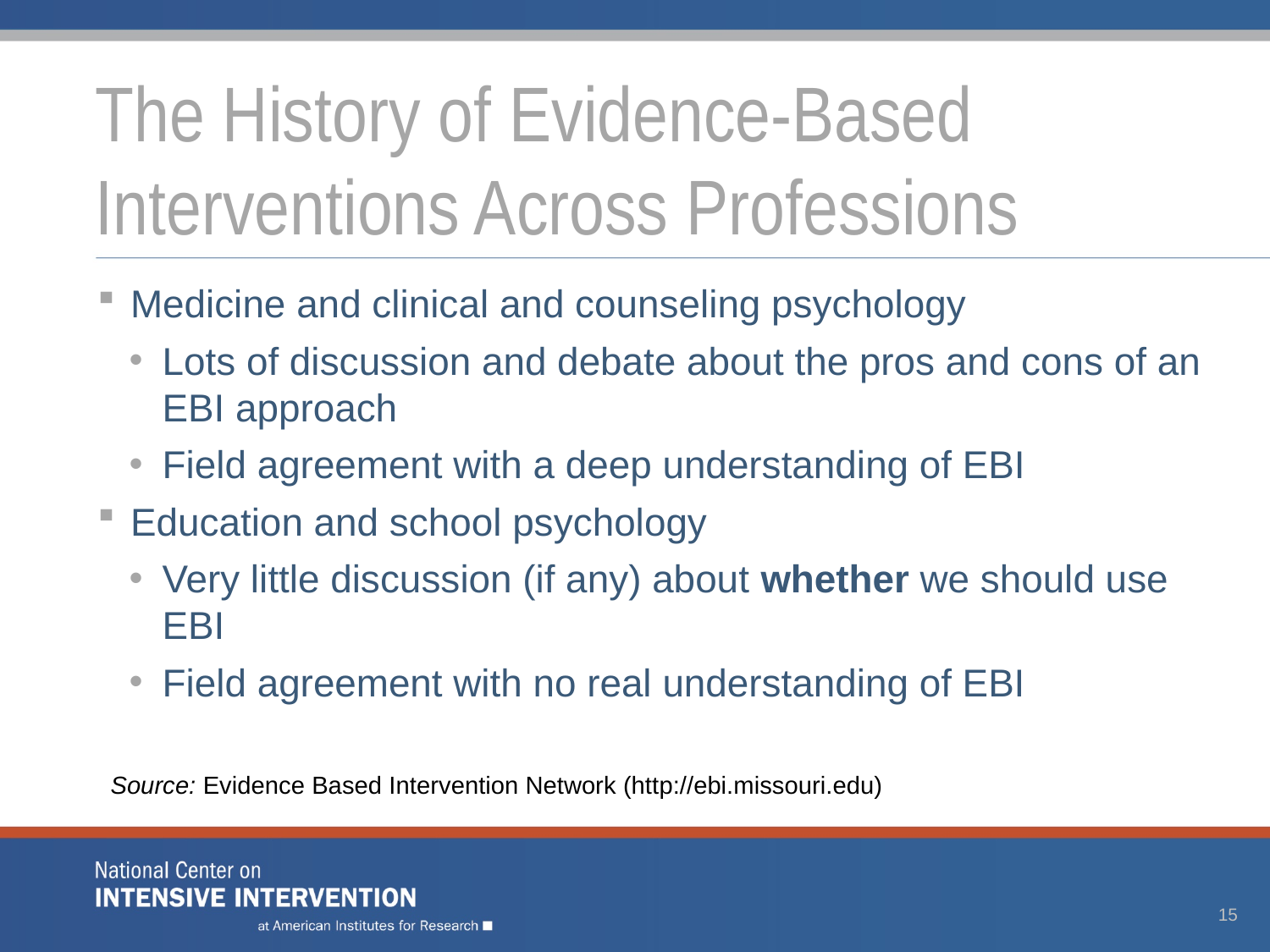

# The History of Evidence-Based Interventions Across Professions
Medicine and clinical and counseling psychology
Lots of discussion and debate about the pros and cons of an EBI approach
Field agreement with a deep understanding of EBI
Education and school psychology
Very little discussion (if any) about whether we should use EBI
Field agreement with no real understanding of EBI

Source: Evidence Based Intervention Network (http://ebi.missouri.edu)/
15